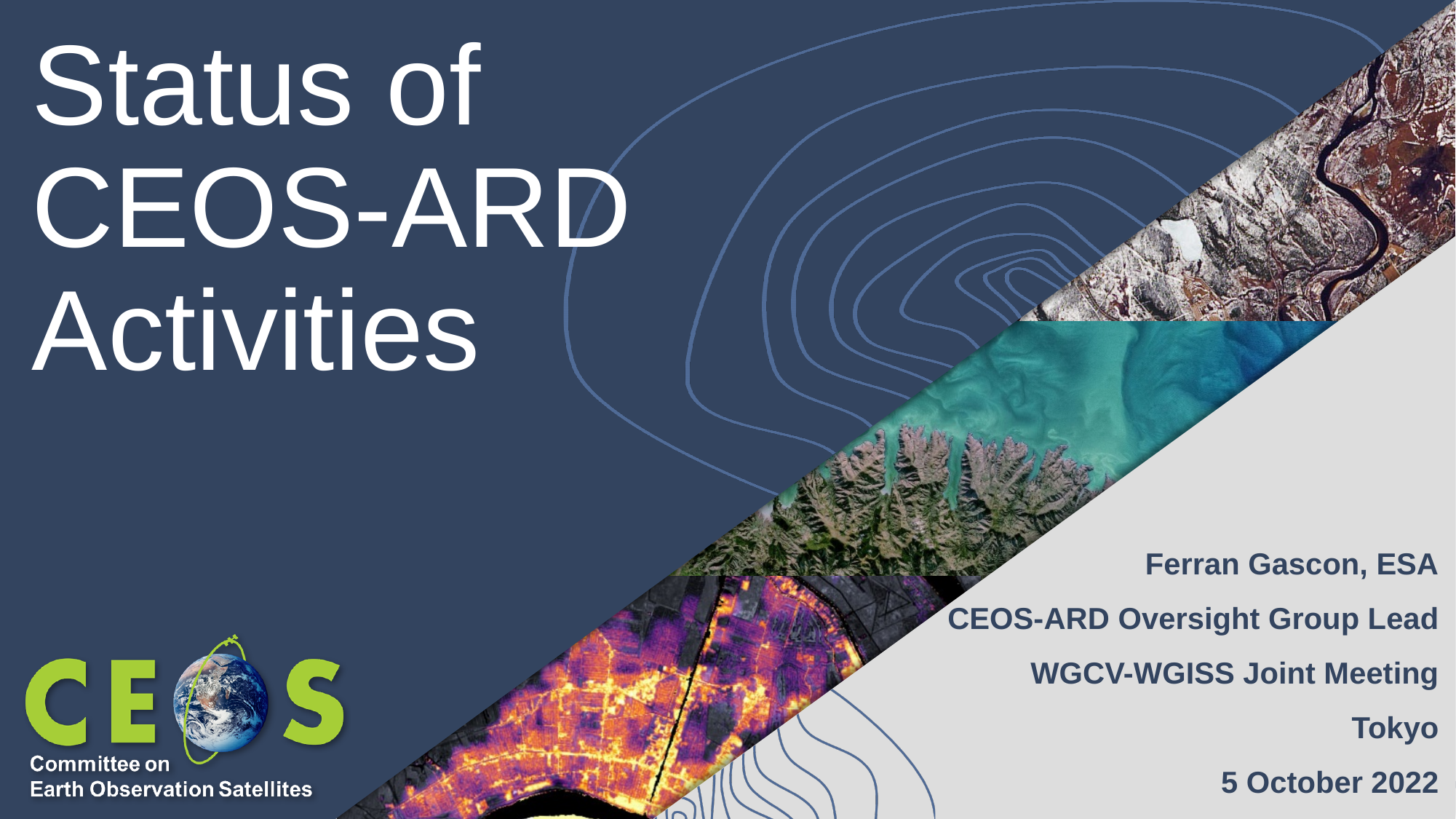

# Status of CEOS-ARD Activities

Ferran Gascon, ESA
CEOS-ARD Oversight Group Lead
WGCV-WGISS Joint Meeting
Tokyo
5 October 2022